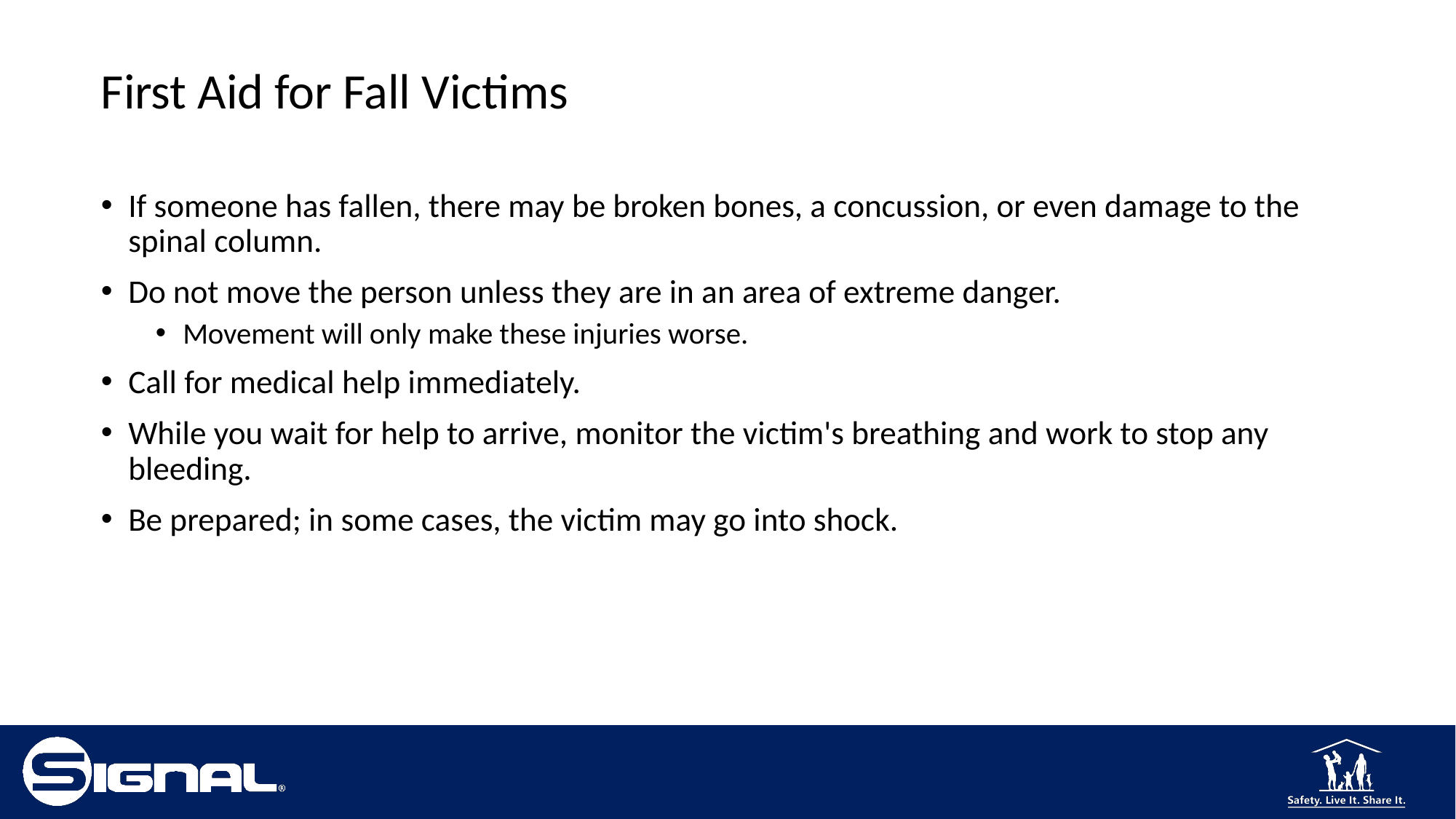

# First Aid for Fall Victims
If someone has fallen, there may be broken bones, a concussion, or even damage to the spinal column.
Do not move the person unless they are in an area of extreme danger.
Movement will only make these injuries worse.
Call for medical help immediately.
While you wait for help to arrive, monitor the victim's breathing and work to stop any bleeding.
Be prepared; in some cases, the victim may go into shock.